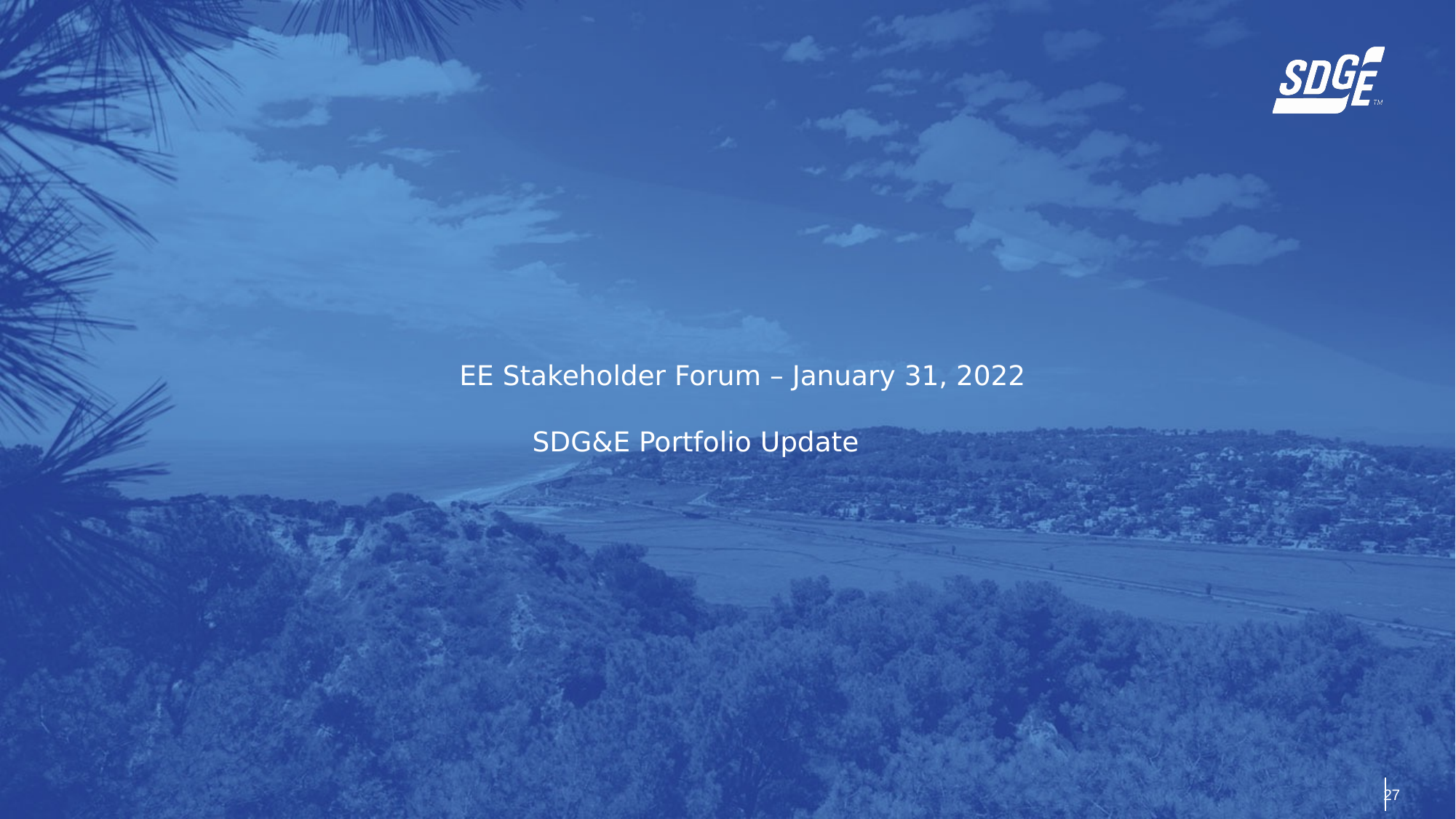

EE Stakeholder Forum – January 31, 2022
SDG&E Portfolio Update